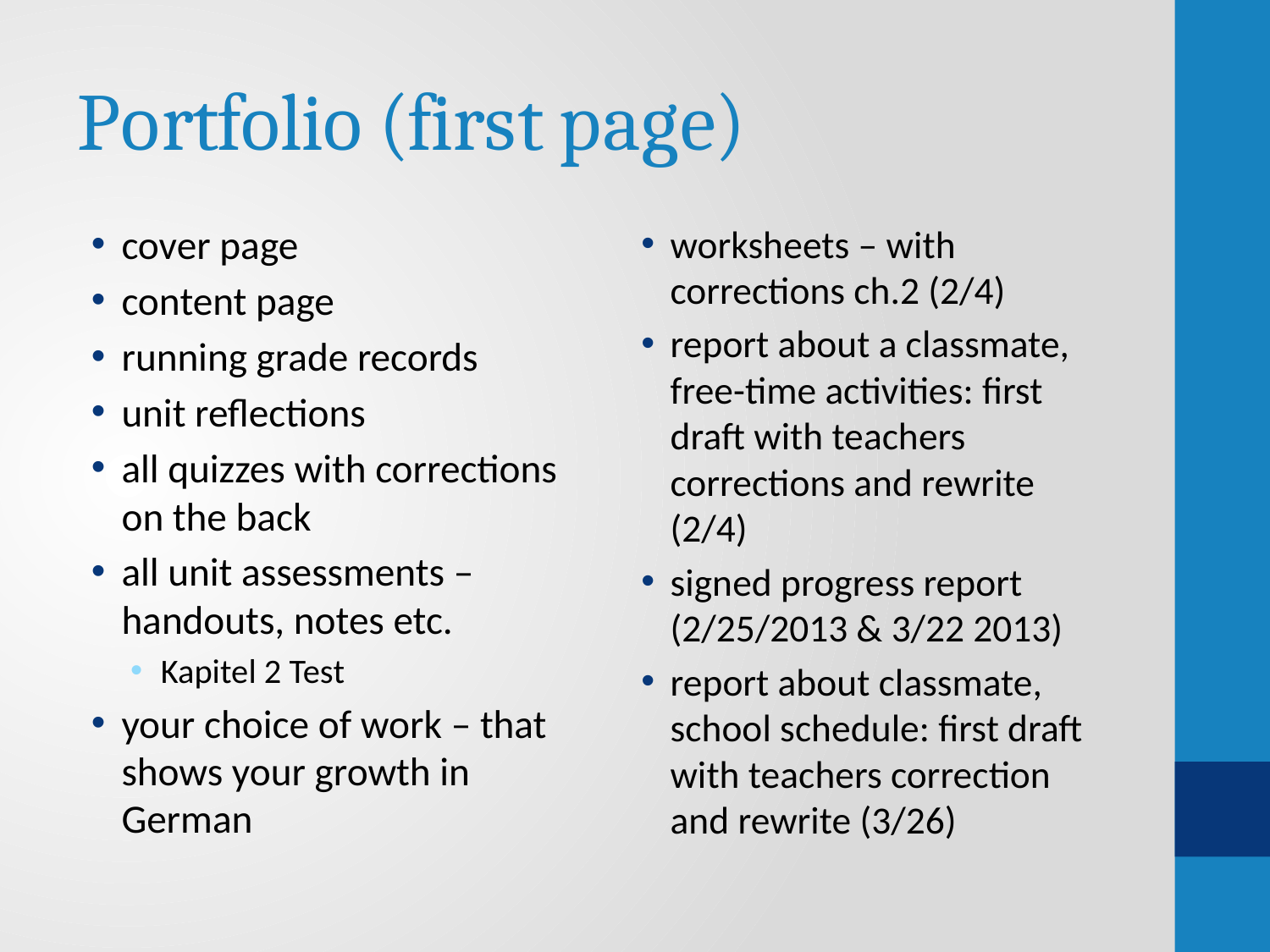

# Portfolio (first page)
cover page
content page
running grade records
unit reflections
all quizzes with corrections on the back
all unit assessments – handouts, notes etc.
Kapitel 2 Test
your choice of work – that shows your growth in German
worksheets – with corrections ch.2 (2/4)
report about a classmate, free-time activities: first draft with teachers corrections and rewrite (2/4)
signed progress report (2/25/2013 & 3/22 2013)
report about classmate, school schedule: first draft with teachers correction and rewrite (3/26)